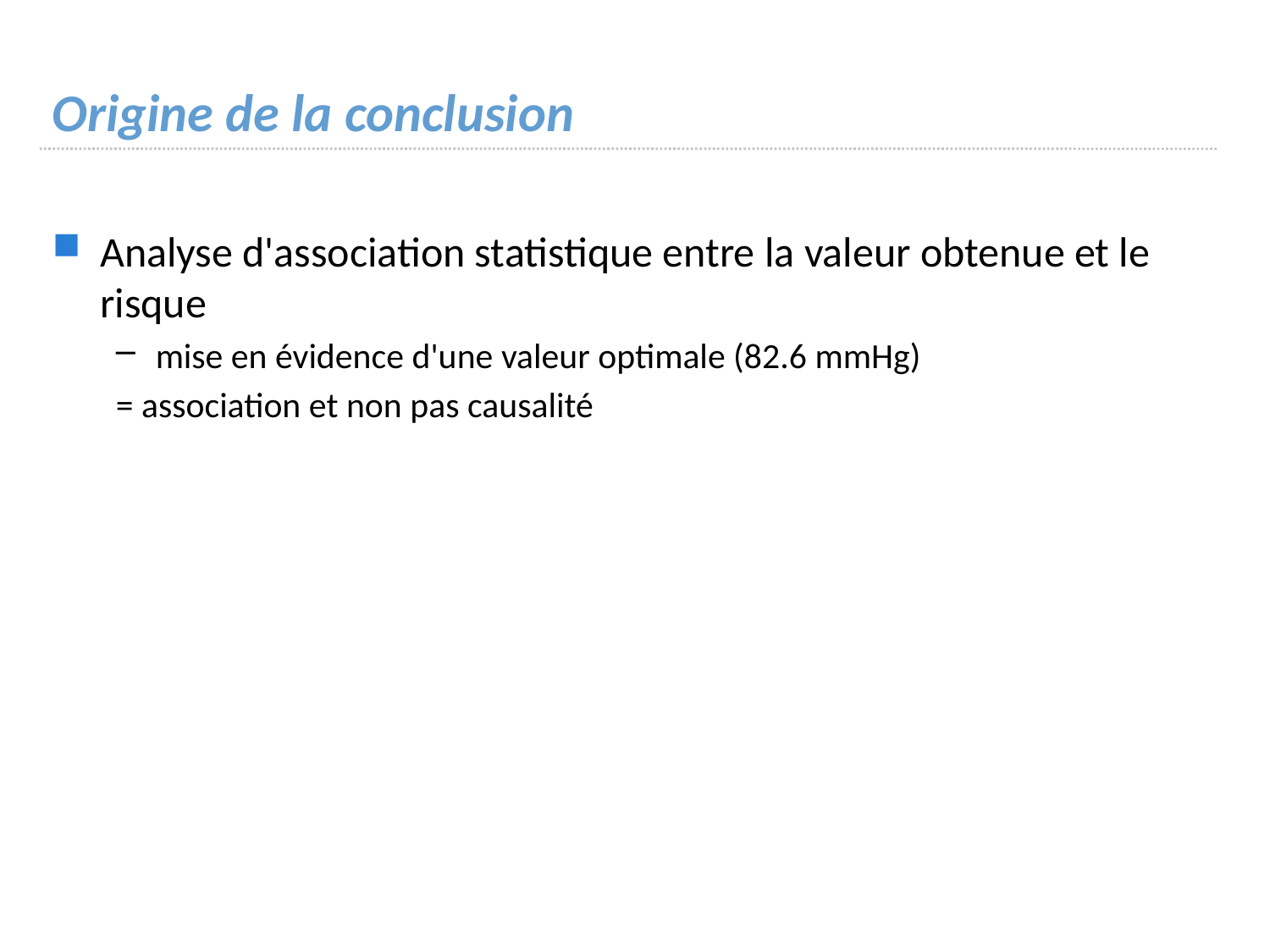

# Origine de la conclusion
Analyse d'association statistique entre la valeur obtenue et le risque
mise en évidence d'une valeur optimale (82.6 mmHg)
= association et non pas causalité